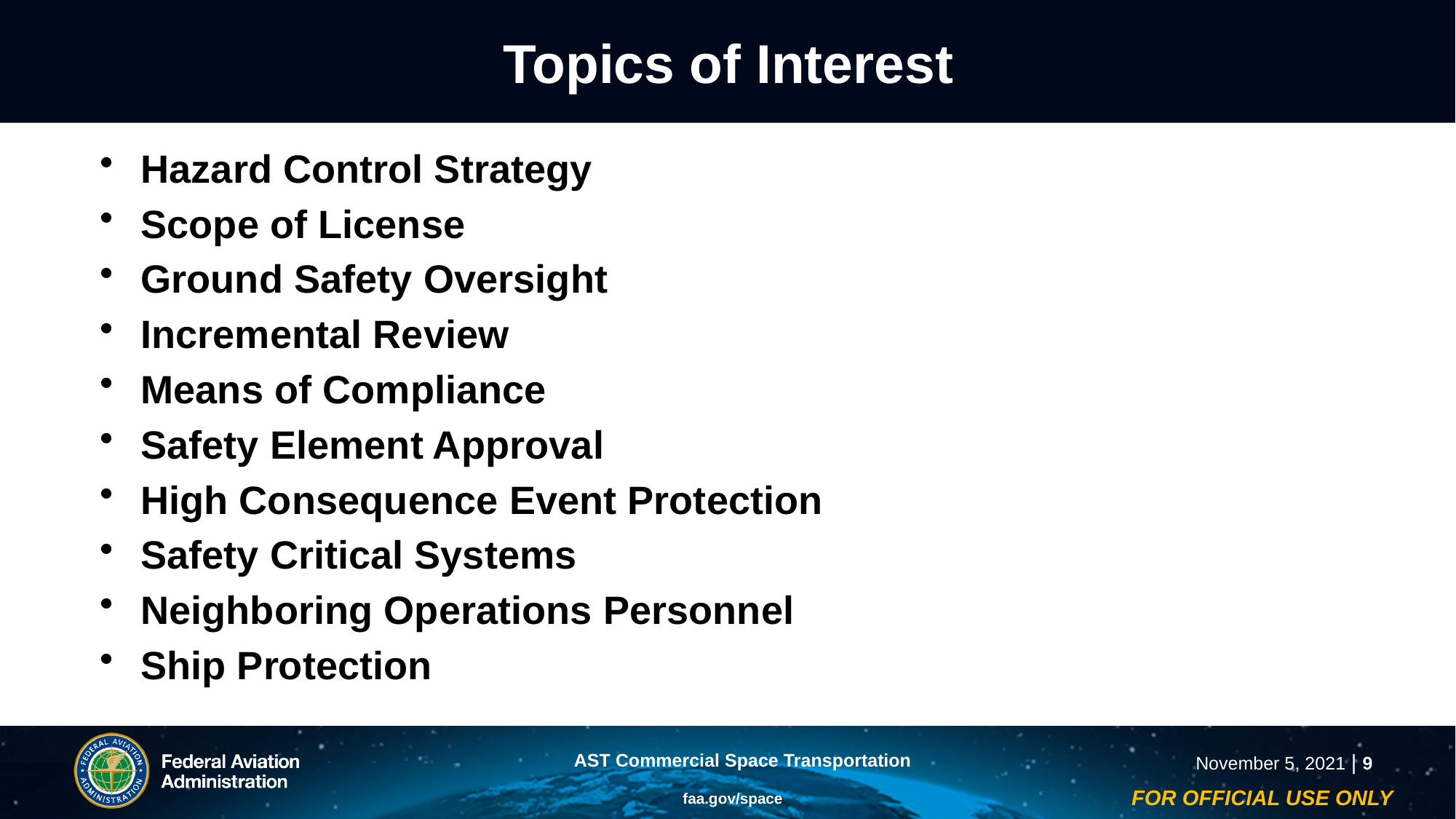

# Topics of Interest
Hazard Control Strategy
Scope of License
Ground Safety Oversight
Incremental Review
Means of Compliance
Safety Element Approval
High Consequence Event Protection
Safety Critical Systems
Neighboring Operations Personnel
Ship Protection